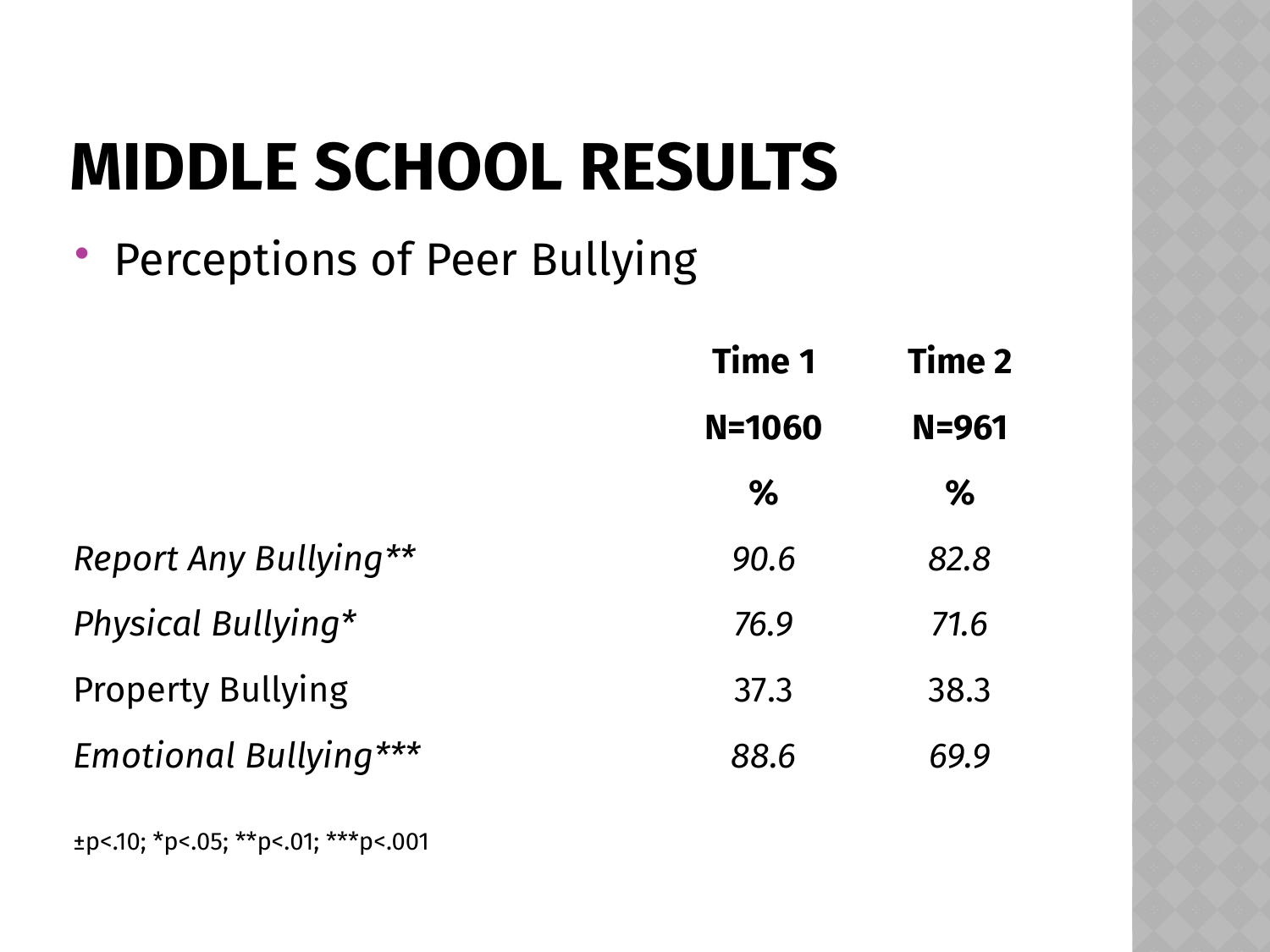

# Middle school results
Perceptions of Peer Bullying
|  | Time 1 | Time 2 |
| --- | --- | --- |
|  | N=1060 | N=961 |
|  | % | % |
| Report Any Bullying\*\* | 90.6 | 82.8 |
| Physical Bullying\* | 76.9 | 71.6 |
| Property Bullying | 37.3 | 38.3 |
| Emotional Bullying\*\*\* | 88.6 | 69.9 |
| ±p<.10; \*p<.05; \*\*p<.01; \*\*\*p<.001 |  |  |